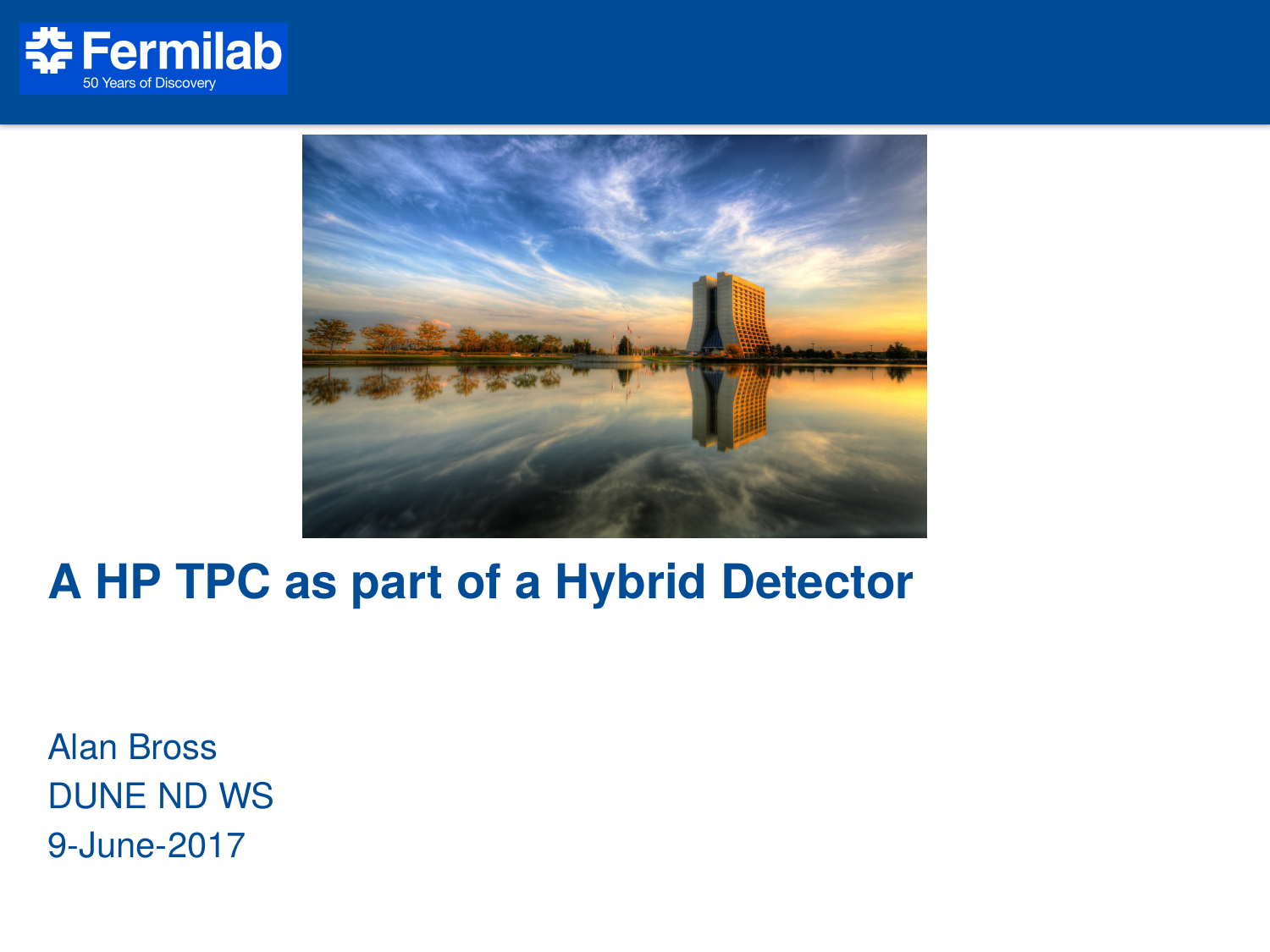

A HP TPC as part of a Hybrid Detector

Alan Bross
DUNE ND WS
9-June-2017